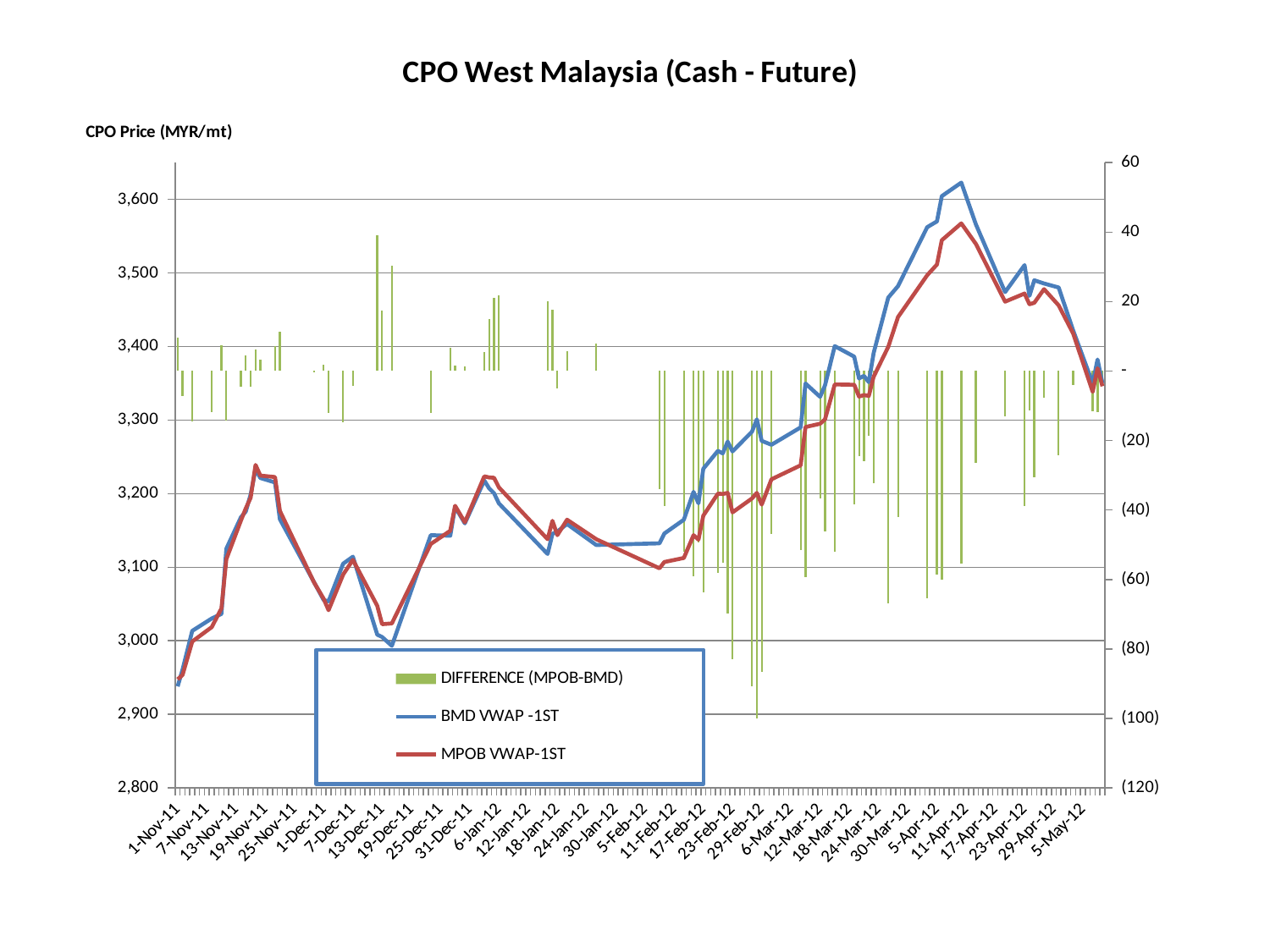

### Chart: CPO West Malaysia (Cash - Future)

| Category |  |  |  |
|---|---|---|---|
| 40848 | 9.544728434505032 | 2937.955271565495 | 2947.5 |
| 40849 | -7.172354948805605 | 2960.6723549488056 | 2953.5 |
| 40851 | -14.399999999999636 | 3013.3999999999996 | 2999.0 |
| 40855 | -11.804347826086541 | 3030.3043478260865 | 3018.5 |
| 40857 | 7.458598726112541 | 3036.5414012738875 | 3044.0 |
| 40858 | -14.20384615384637 | 3125.2038461538464 | 3111.0 |
| 40861 | -4.482608695652289 | 3167.9826086956523 | 3163.5 |
| 40862 | 4.382409177818772 | 3175.6175908221812 | 3180.0 |
| 40863 | -4.485074626866208 | 3198.985074626866 | 3194.5 |
| 40864 | 6.158844765344838 | 3232.841155234655 | 3239.0 |
| 40865 | 3.2293103448264446 | 3221.2706896551736 | 3224.5 |
| 40868 | 7.290000000001783 | 3215.209999999998 | 3222.5 |
| 40869 | 11.332317073170998 | 3165.167682926829 | 3176.5 |
| 40876 | -0.2784090909090082 | 3079.778409090909 | 3079.5 |
| 40878 | 1.733766233766346 | 3055.2662337662337 | 3057.0 |
| 40879 | -12.103603603603005 | 3053.603603603603 | 3041.5 |
| 40882 | -14.810852713177155 | 3104.810852713177 | 3090.0 |
| 40884 | -4.249169435215208 | 3114.249169435215 | 3110.0 |
| 40889 | 39.18041237113357 | 3008.3195876288664 | 3047.5 |
| 40890 | 17.43681318681456 | 3005.0631868131854 | 3022.5 |
| 40892 | 30.40542099192544 | 2993.0945790080746 | 3023.5 |
| 40900 | -12.02922590837261 | 3143.5292259083726 | 3131.5 |
| 40904 | 6.7431118314425476 | 3142.7568881685575 | 3149.5 |
| 40905 | 1.5629800307215191 | 3181.9370199692785 | 3183.5 |
| 40907 | 1.4372413793107626 | 3159.5627586206892 | 3161.0 |
| 40911 | 5.599999999998545 | 3217.9000000000015 | 3223.5 |
| 40912 | 14.970123022846565 | 3207.0298769771534 | 3222.0 |
| 40913 | 21.002463054187956 | 3200.497536945812 | 3221.5 |
| 40914 | 21.76247288503282 | 3186.737527114967 | 3208.5 |
| 40924 | 20.059689288631034 | 3117.940310711369 | 3138.0 |
| 40925 | 17.664379645509143 | 3145.335620354491 | 3163.0 |
| 40926 | -4.948906418069782 | 3148.44890641807 | 3143.5 |
| 40928 | 5.805240410589249 | 3158.6947595894108 | 3164.5 |
| 40934 | 7.869946605642781 | 3130.130053394357 | 3138.0 |
| 40947 | -33.94658567239367 | 3132.4465856723937 | 3098.5 |
| 40948 | -38.80889787664455 | 3145.8088978766446 | 3107.0 |
| 40952 | -51.996797804206835 | 3164.496797804207 | 3112.5 |
| 40954 | -58.980581421760235 | 3202.4805814217602 | 3143.5 |
| 40955 | -49.43297495138631 | 3186.9329749513863 | 3137.5 |
| 40956 | -63.82471123555433 | 3233.8247112355543 | 3170.0 |
| 40959 | -58.164804469273804 | 3258.164804469274 | 3200.0 |
| 40960 | -55.18798370672539 | 3254.6879837067254 | 3199.5 |
| 40961 | -69.76500886598615 | 3270.765008865986 | 3201.0 |
| 40962 | -82.89863013699005 | 3257.39863013699 | 3174.5 |
| 40966 | -90.75321420789032 | 3284.2532142078903 | 3193.5 |
| 40967 | -99.94296515450469 | 3300.9429651545047 | 3201.0 |
| 40968 | -86.73295974382518 | 3271.732959743825 | 3185.0 |
| 40970 | -46.931335311568546 | 3266.4313353115685 | 3219.5 |
| 40976 | -51.536437639294036 | 3290.036437639294 | 3238.5 |
| 40977 | -59.240963855414975 | 3349.740963855415 | 3290.5 |
| 40980 | -36.56811638126783 | 3331.568116381268 | 3295.0 |
| 40981 | -46.125218404192765 | 3347.1252184041928 | 3301.0 |
| 40983 | -52.09218415417854 | 3400.5921841541785 | 3348.5 |
| 40987 | -38.29961464354437 | 3386.2996146435444 | 3348.0 |
| 40988 | -24.565414507771038 | 3356.565414507771 | 3332.0 |
| 40989 | -26.059139784946638 | 3360.0591397849466 | 3334.0 |
| 40990 | -18.582309582308426 | 3351.5823095823084 | 3333.0 |
| 40991 | -32.27576754385882 | 3391.275767543859 | 3359.0 |
| 40994 | -67.00193050192911 | 3466.501930501929 | 3399.5 |
| 40996 | -42.07875457875525 | 3482.0787545787553 | 3440.0 |
| 41002 | -65.3272138228931 | 3562.327213822893 | 3497.0 |
| 41004 | -58.66894977168704 | 3570.168949771687 | 3511.5 |
| 41005 | -59.9970588235301 | 3604.49705882353 | 3544.5 |
| 41009 | -55.35652173913331 | 3622.8565217391333 | 3567.5 |
| 41012 | -26.53578528827029 | 3566.0357852882703 | 3539.5 |
| 41018 | -13.021680216801997 | 3474.021680216802 | 3461.0 |
| 41022 | -38.74946004319827 | 3510.7494600431983 | 3472.0 |
| 41023 | -11.424901185770977 | 3468.924901185771 | 3457.5 |
| 41024 | -30.556818181818926 | 3490.056818181819 | 3459.5 |
| 41026 | -7.716337522440426 | 3485.7163375224404 | 3478.0 |
| 41029 | -24.292740046837935 | 3480.292740046838 | 3456.0 |
| 41032 | -4.093869731800169 | 3421.5938697318 | 3417.5 |
| 41036 | -11.5 | 3350.0 | 3338.5 |
| 41037 | -11.838797814206828 | 3382.338797814207 | 3370.5 |
| 41038 | -4.033333333332848 | 3350.033333333333 | 3346.0 |